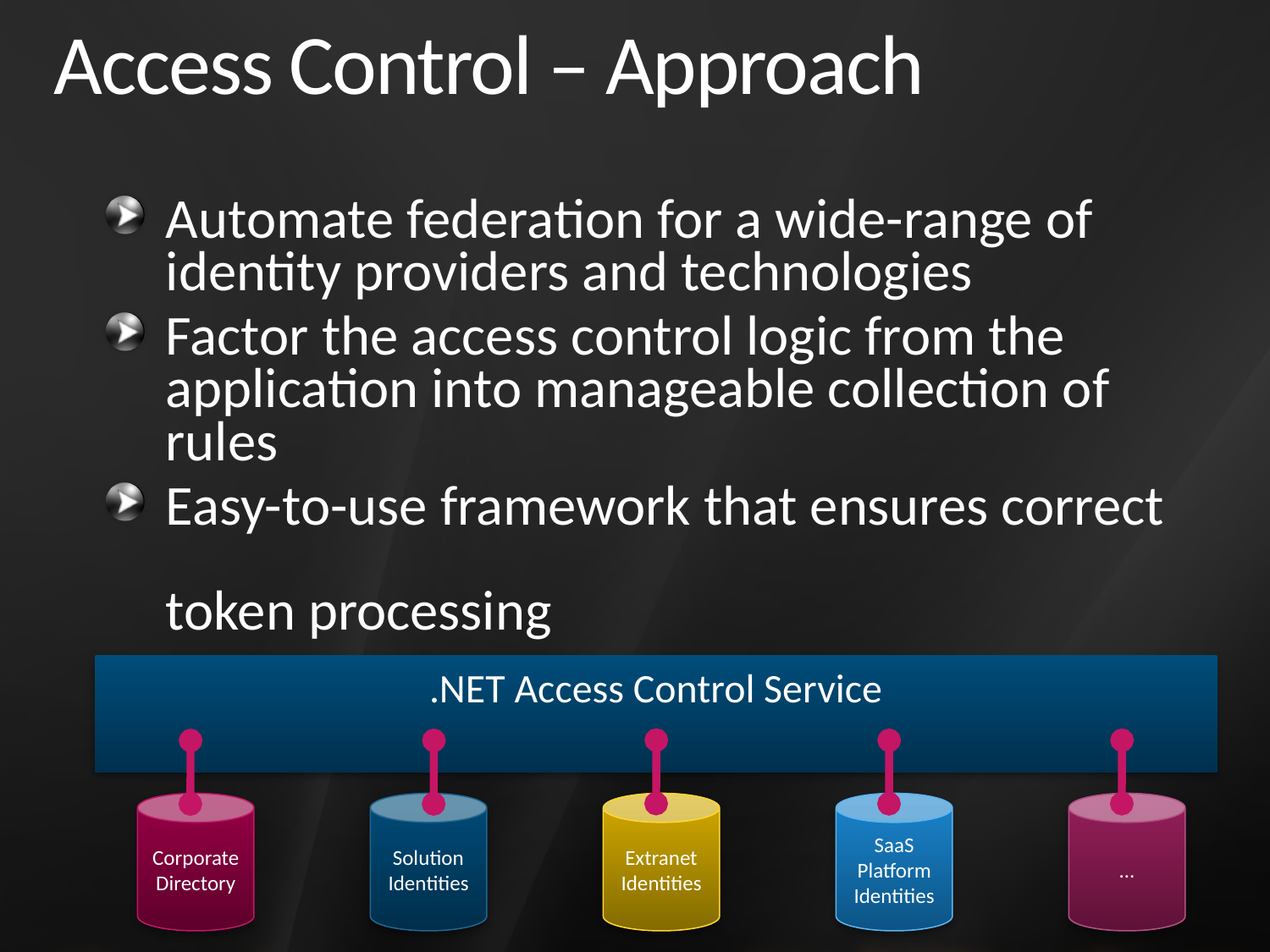

# Access Control – Approach
Automate federation for a wide-range of identity providers and technologies
Factor the access control logic from the application into manageable collection of rules
Easy-to-use framework that ensures correct
token processing

.NET Access Control Service
Corporate Directory
Solution Identities
Extranet Identities
SaaS Platform Identities
…